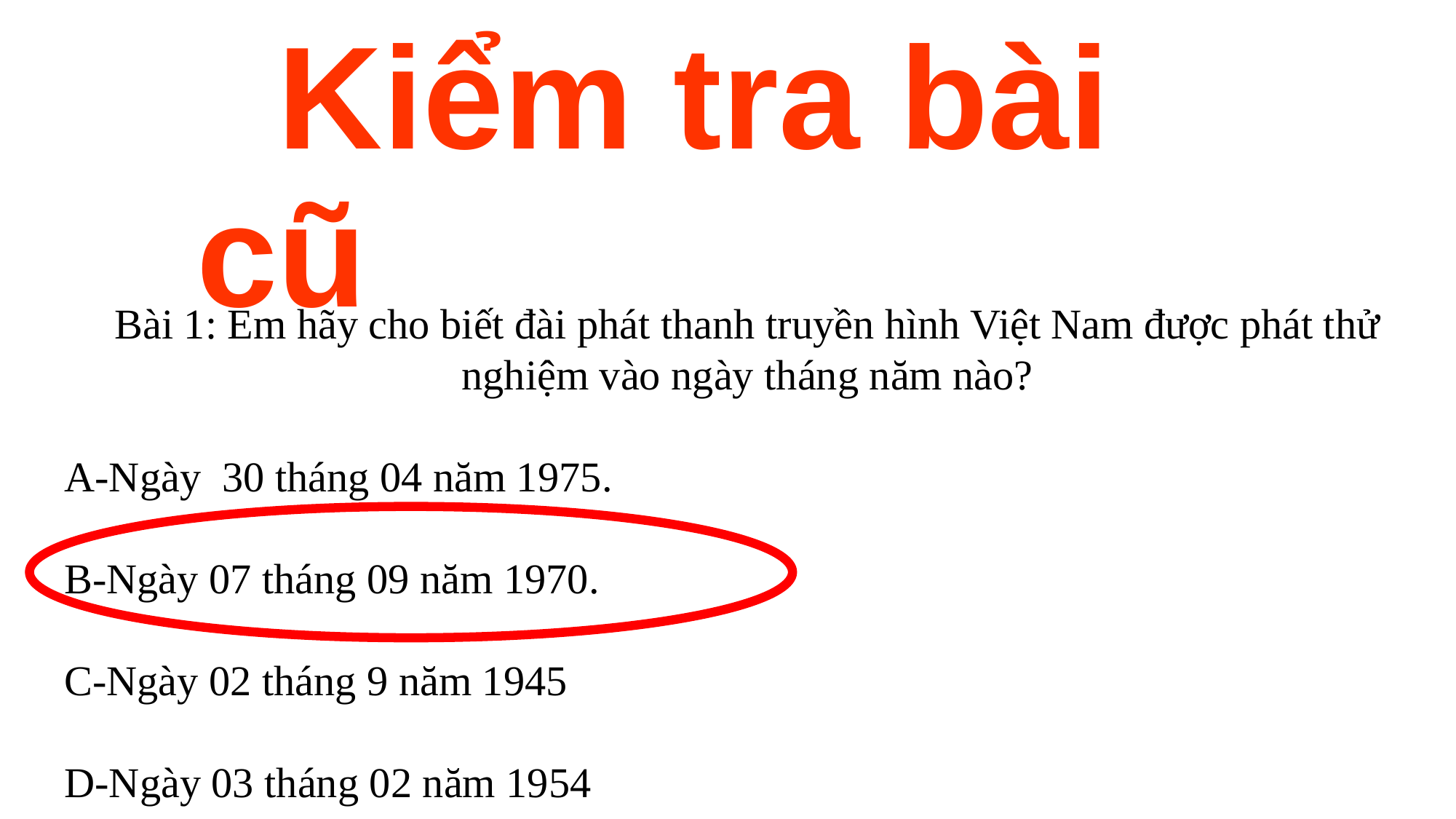

# Kiểm tra bài cũ
Bài 1: Em hãy cho biết đài phát thanh truyền hình Việt Nam được phát thử nghiệm vào ngày tháng năm nào?

A-Ngày  30 tháng 04 năm 1975.

B-Ngày 07 tháng 09 năm 1970.

C-Ngày 02 tháng 9 năm 1945

D-Ngày 03 tháng 02 năm 1954